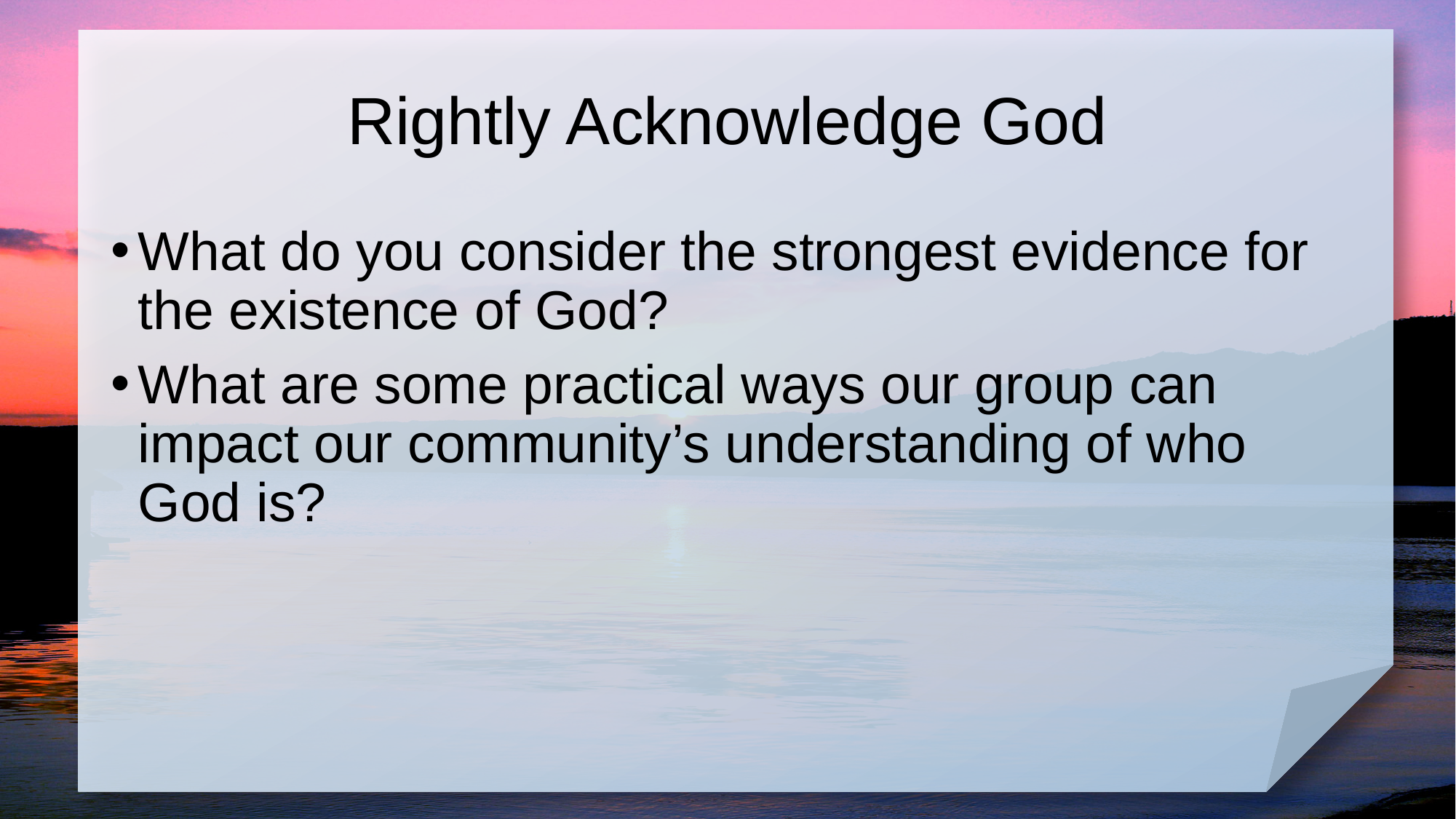

# Rightly Acknowledge God
What do you consider the strongest evidence for the existence of God?
What are some practical ways our group can impact our community’s understanding of who God is?